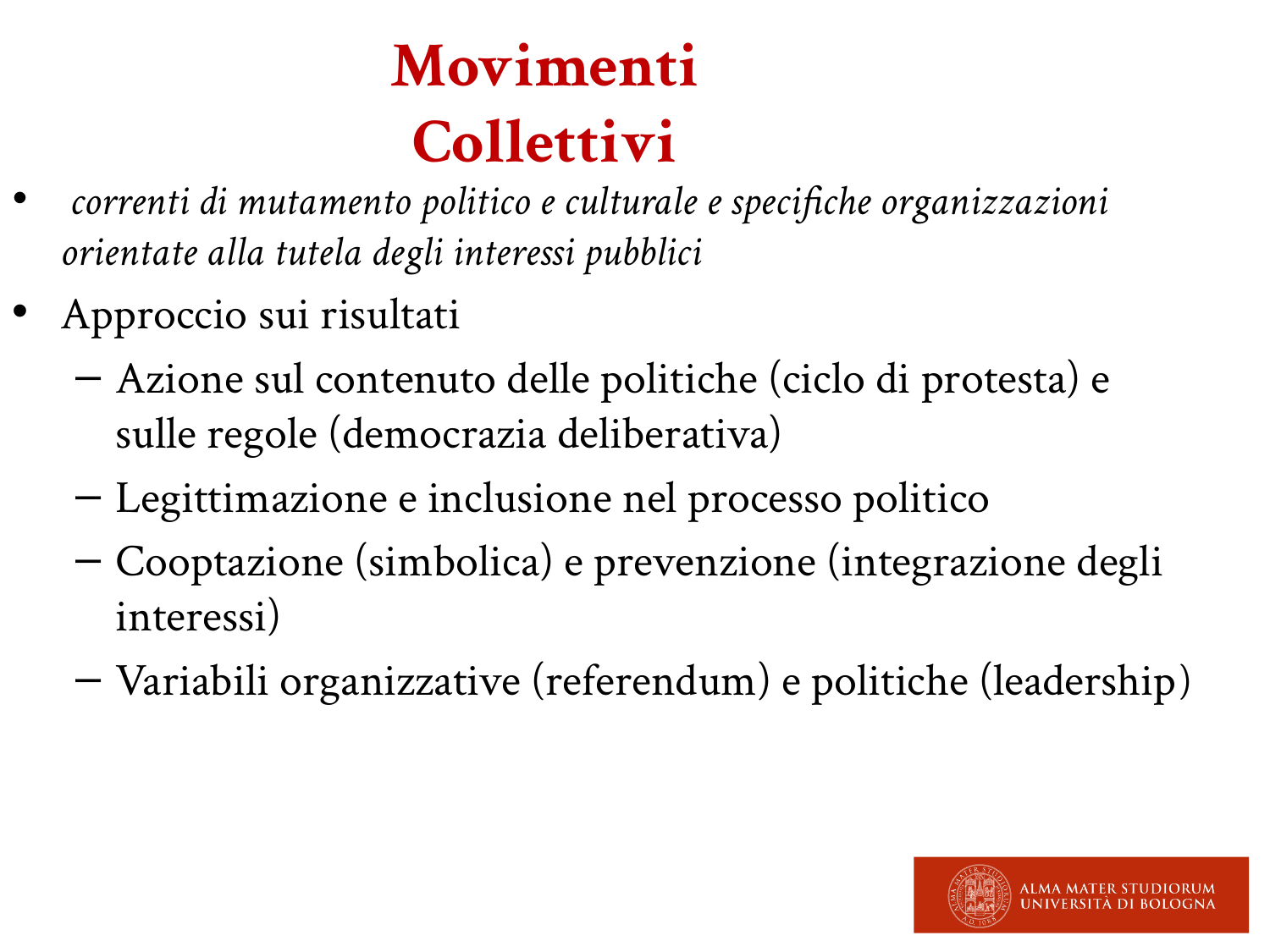

Movimenti Collettivi
 correnti di mutamento politico e culturale e specifiche organizzazioni orientate alla tutela degli interessi pubblici
Approccio sui risultati
Azione sul contenuto delle politiche (ciclo di protesta) e sulle regole (democrazia deliberativa)
Legittimazione e inclusione nel processo politico
Cooptazione (simbolica) e prevenzione (integrazione degli interessi)
Variabili organizzative (referendum) e politiche (leadership)